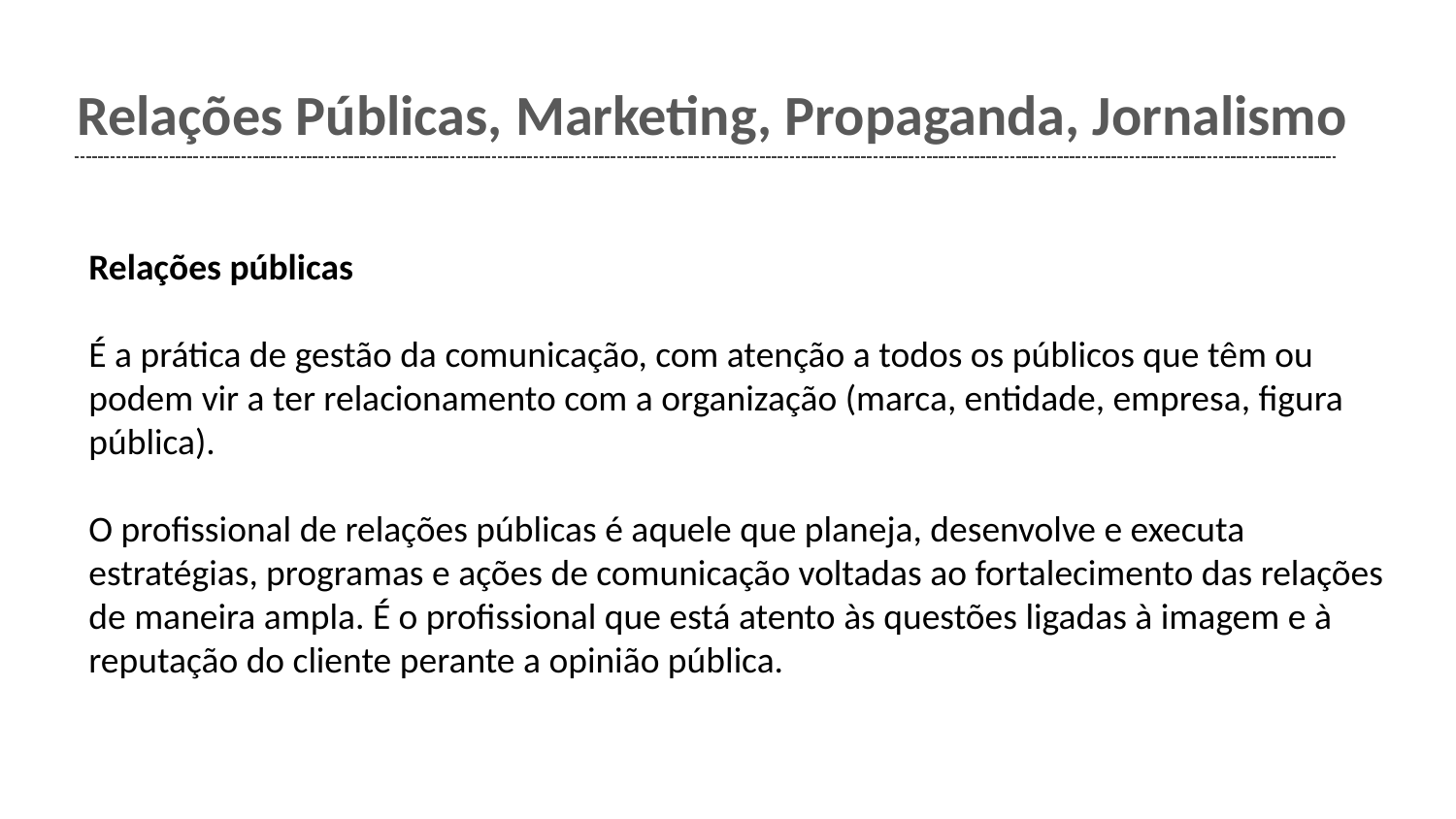

Relações Públicas, Marketing, Propaganda, Jornalismo
Relações públicas

É a prática de gestão da comunicação, com atenção a todos os públicos que têm ou podem vir a ter relacionamento com a organização (marca, entidade, empresa, figura pública).

O profissional de relações públicas é aquele que planeja, desenvolve e executa estratégias, programas e ações de comunicação voltadas ao fortalecimento das relações de maneira ampla. É o profissional que está atento às questões ligadas à imagem e à reputação do cliente perante a opinião pública.